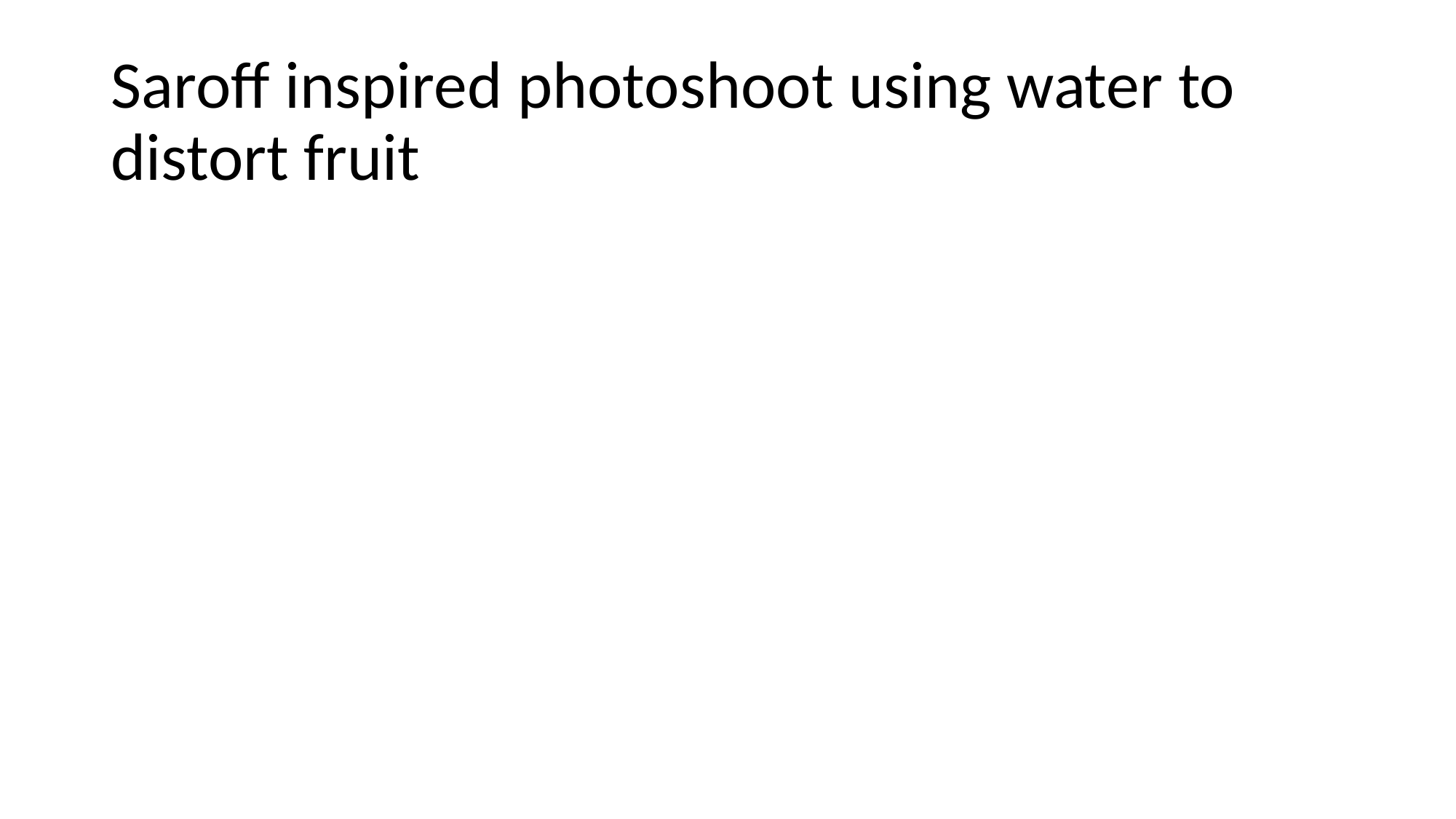

# Saroff inspired photoshoot using water to distort fruit